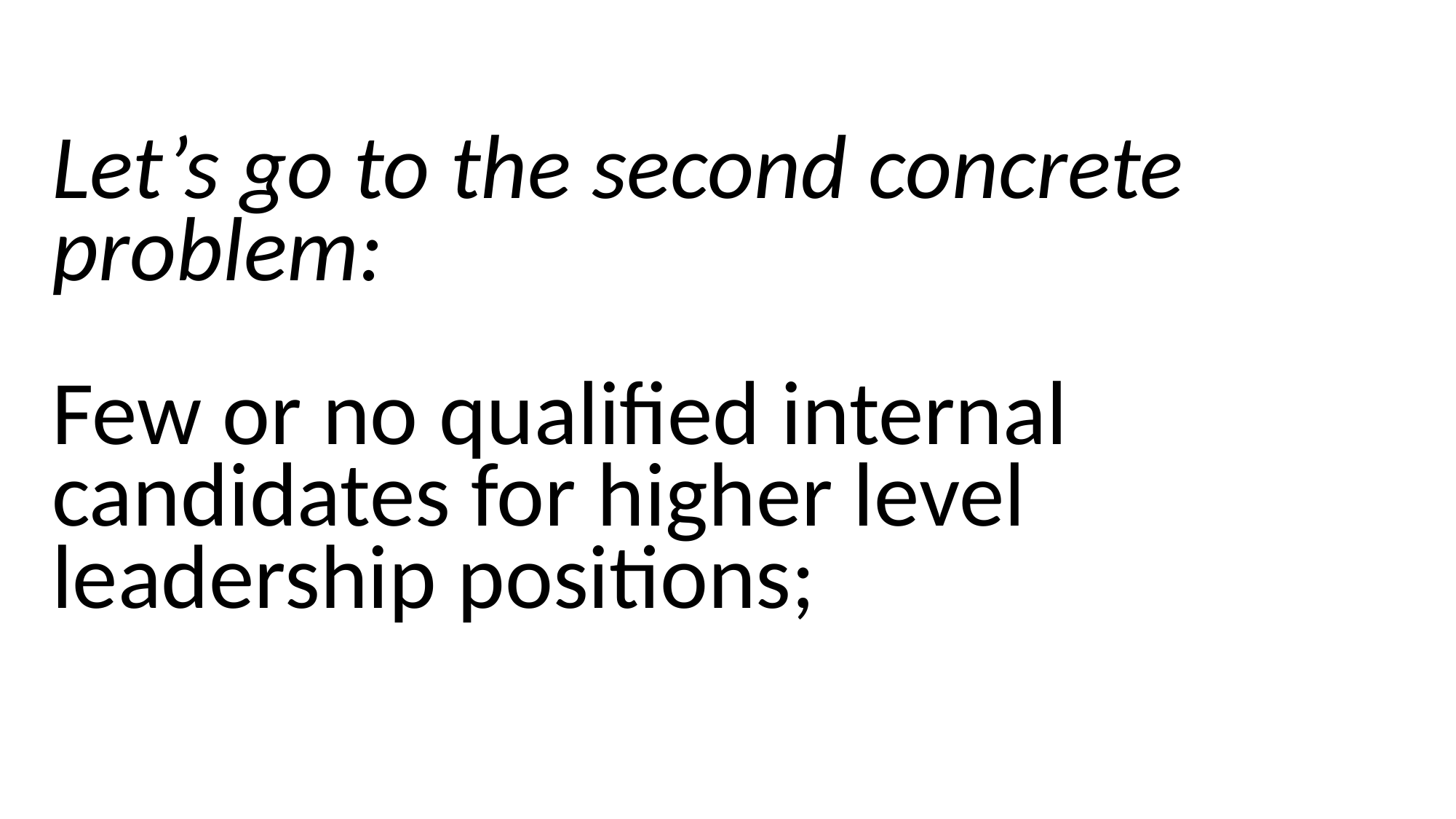

# Let’s go to the second concrete problem: Few or no qualified internal candidates for higher level leadership positions;